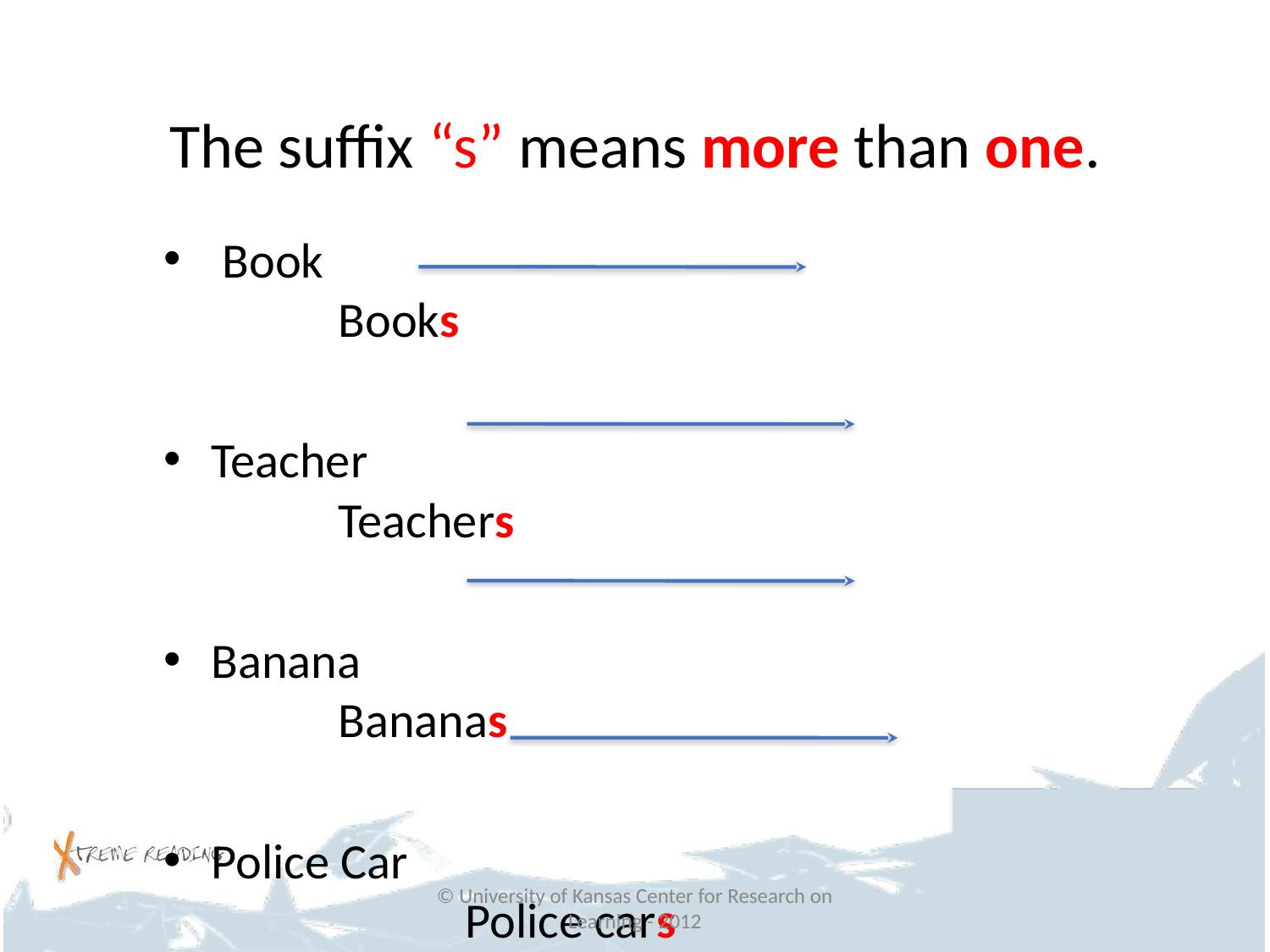

# The suffix “s” means more than one.
 Book									Books

Teacher 								Teachers

Banana								Bananas

Police Car									Police cars
© University of Kansas Center for Research on Learning - 2012